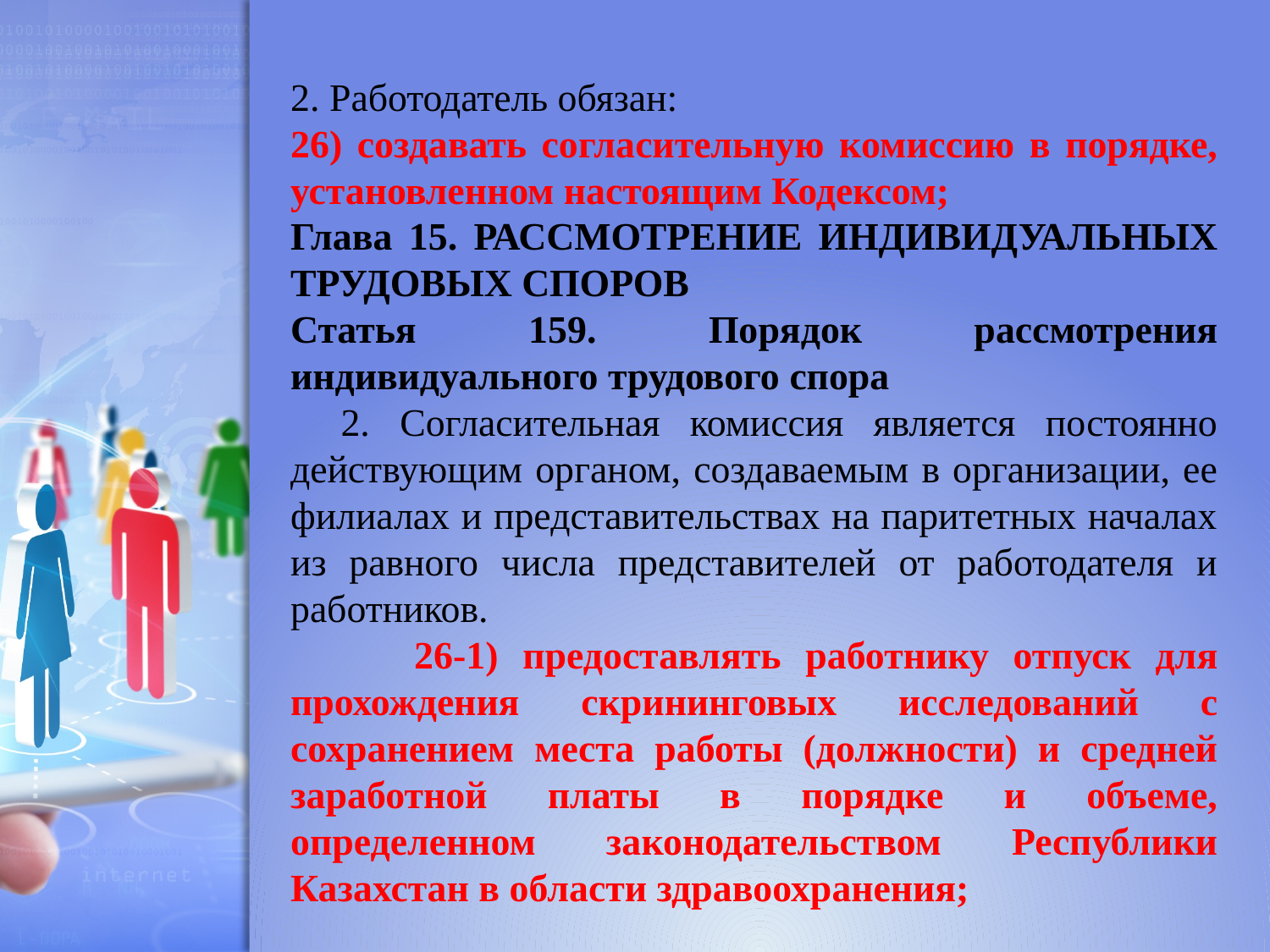

2. Работодатель обязан:
26) создавать согласительную комиссию в порядке, установленном настоящим Кодексом;
Глава 15. РАССМОТРЕНИЕ ИНДИВИДУАЛЬНЫХ ТРУДОВЫХ СПОРОВ
Статья 159. Порядок рассмотрения индивидуального трудового спора
2. Согласительная комиссия является постоянно действующим органом, создаваемым в организации, ее филиалах и представительствах на паритетных началах из равного числа представителей от работодателя и работников.
   26-1) предоставлять работнику отпуск для прохождения скрининговых исследований с сохранением места работы (должности) и средней заработной платы в порядке и объеме, определенном законодательством Республики Казахстан в области здравоохранения;